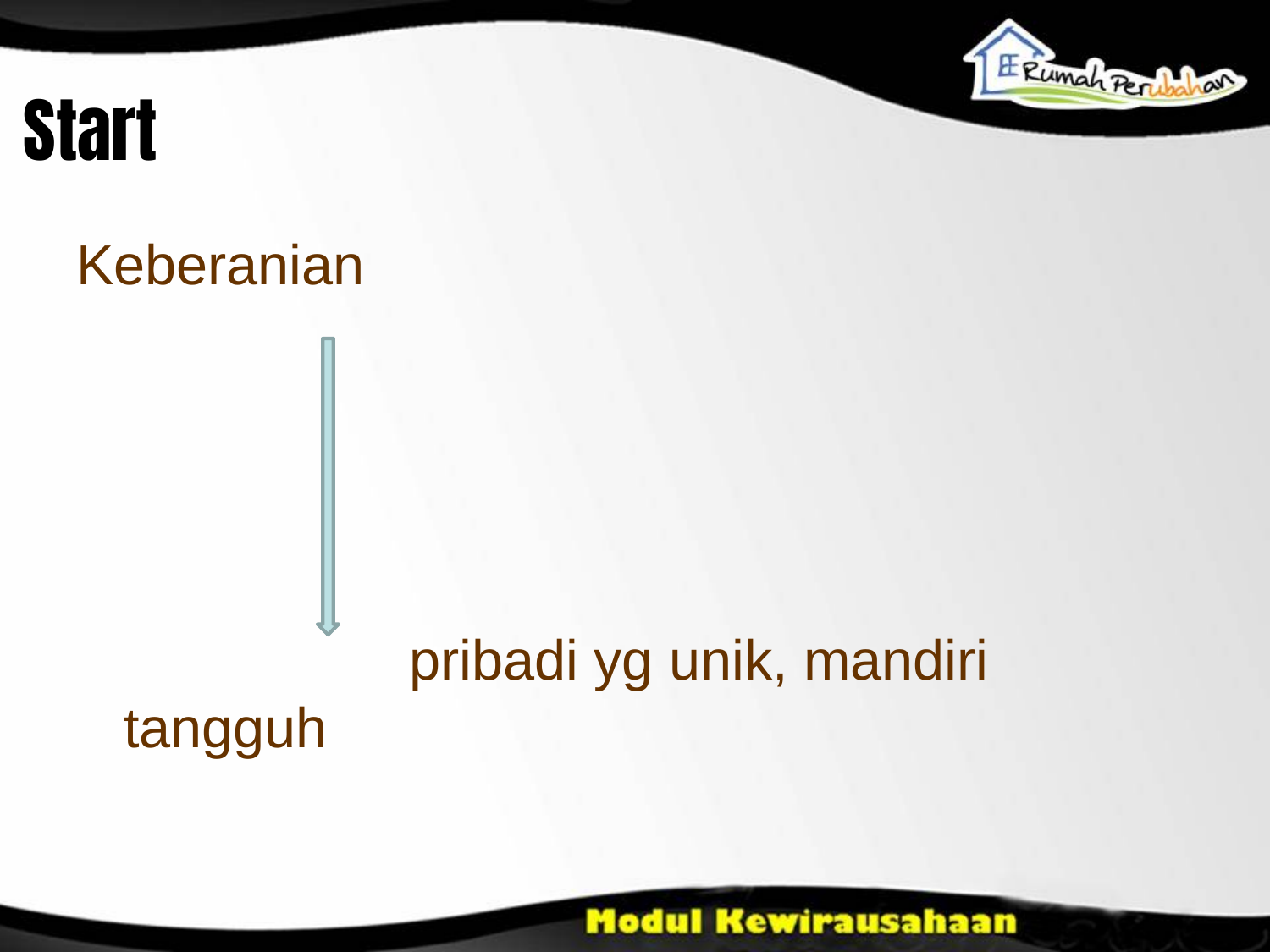

# Start
Keberanian

	  		  pribadi yg unik, mandiri tangguh